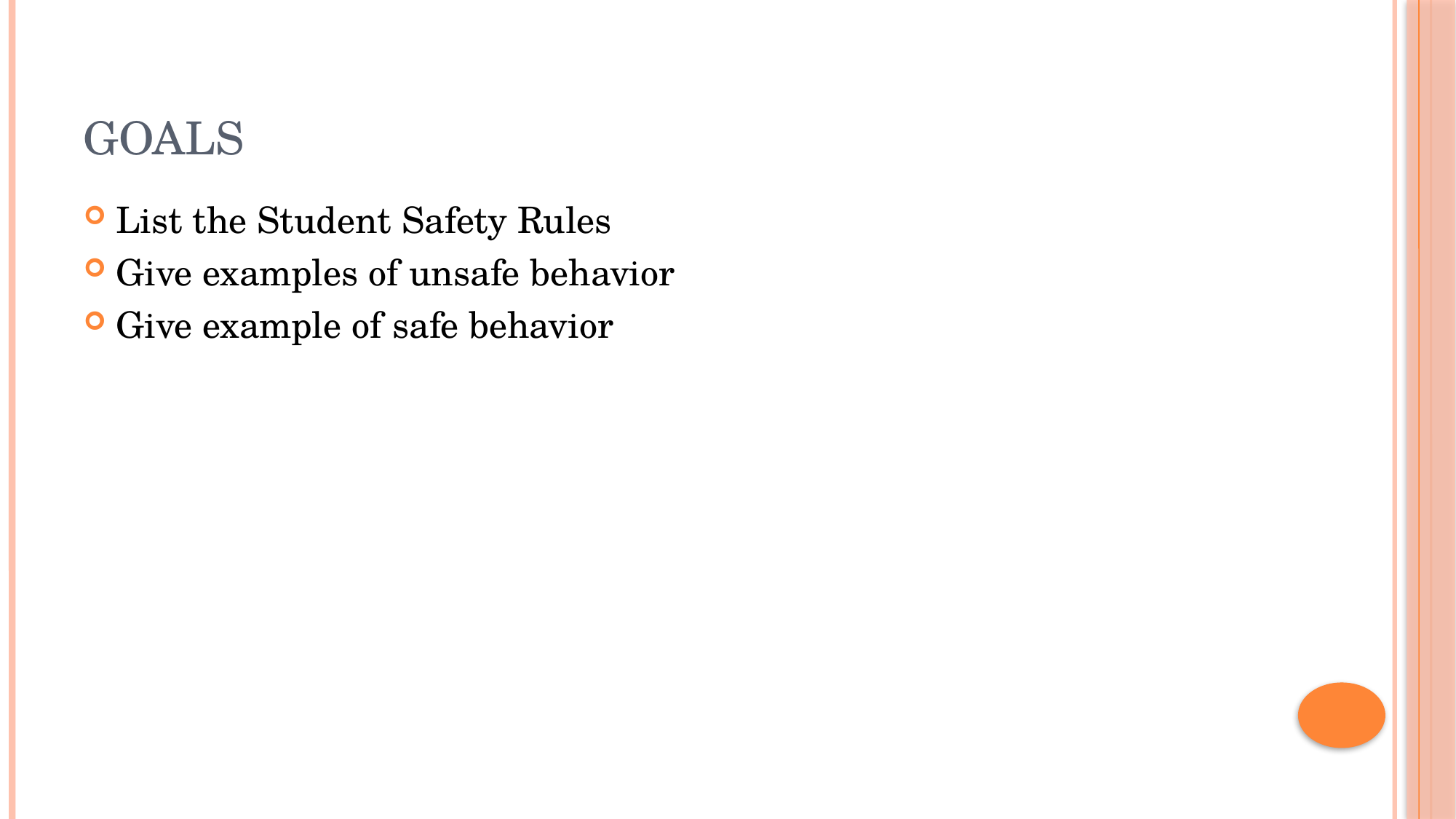

# Goals
List the Student Safety Rules
Give examples of unsafe behavior
Give example of safe behavior